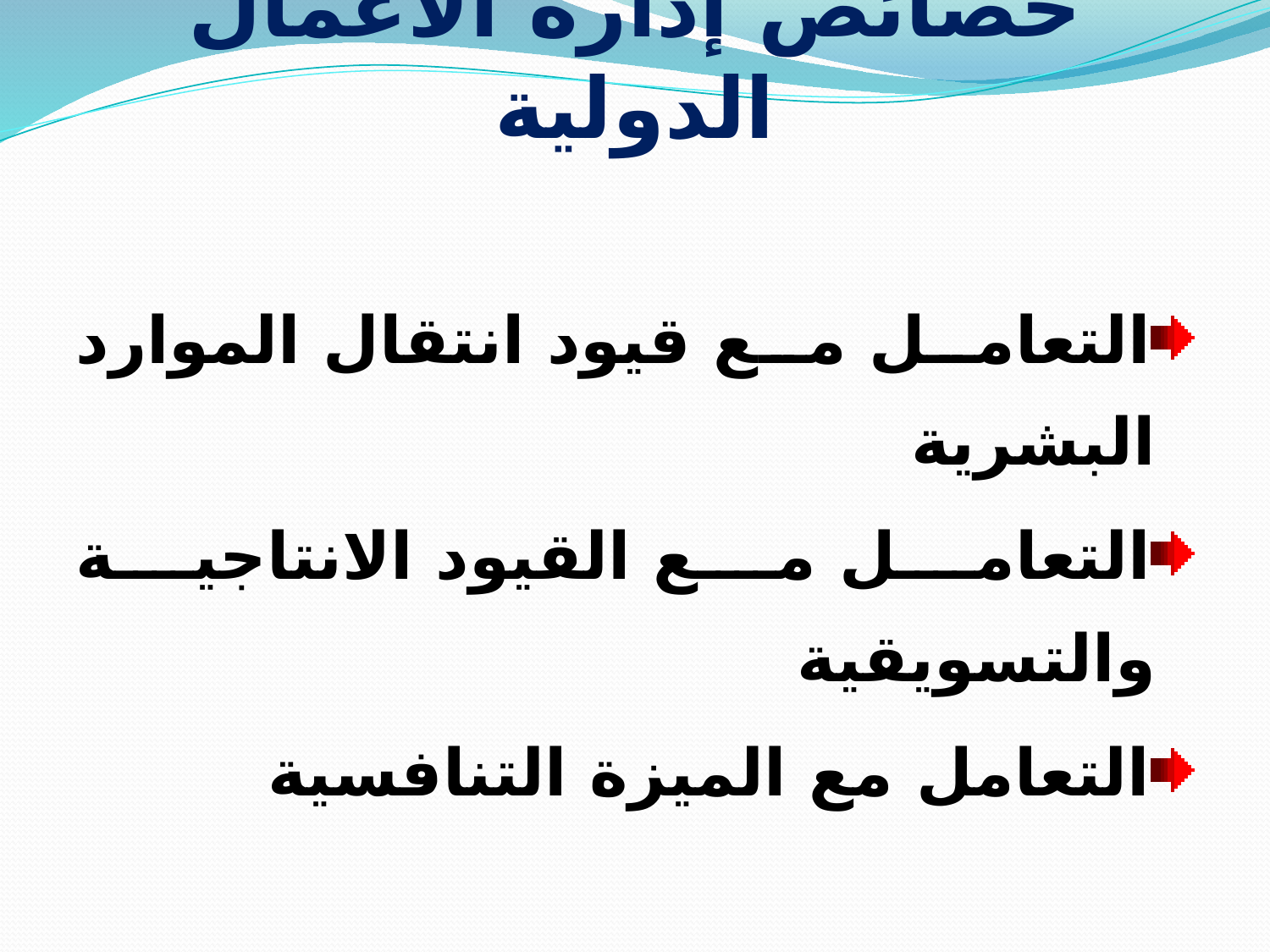

# خصائص إدارة الأعمال الدولية
التعامل مع قيود انتقال الموارد البشرية
التعامل مع القيود الانتاجية والتسويقية
التعامل مع الميزة التنافسية